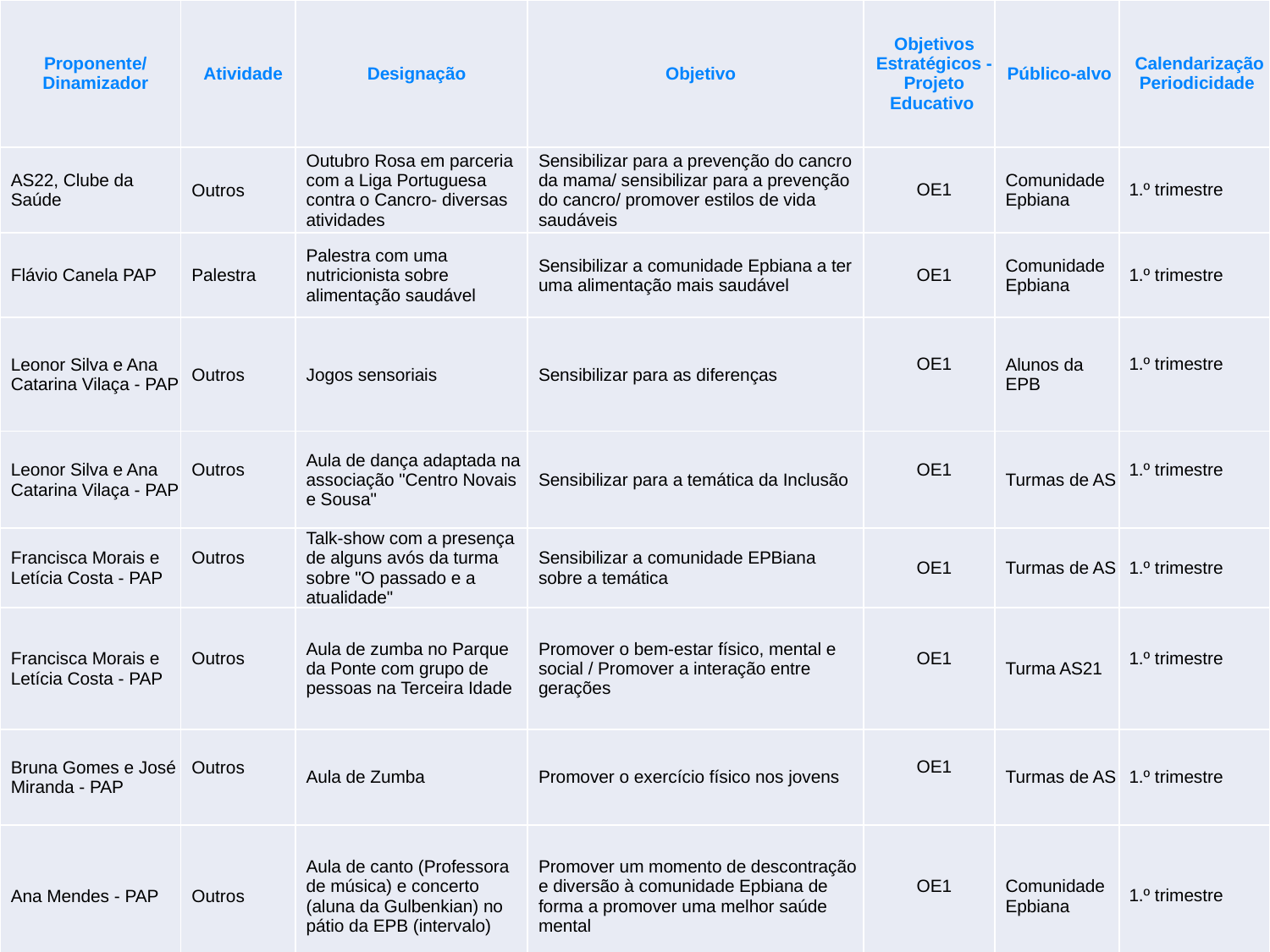

| Proponente/ Dinamizador | Atividade | Designação | Objetivo | Objetivos Estratégicos - Projeto Educativo | Público-alvo | Calendarização Periodicidade |
| --- | --- | --- | --- | --- | --- | --- |
| AS22, Clube da Saúde | Outros | Outubro Rosa em parceria com a Liga Portuguesa contra o Cancro- diversas atividades | Sensibilizar para a prevenção do cancro da mama/ sensibilizar para a prevenção do cancro/ promover estilos de vida saudáveis | OE1 | Comunidade Epbiana | 1.º trimestre |
| Flávio Canela PAP | Palestra | Palestra com uma nutricionista sobre alimentação saudável | Sensibilizar a comunidade Epbiana a ter uma alimentação mais saudável | OE1 | Comunidade Epbiana | 1.º trimestre |
| Leonor Silva e Ana Catarina Vilaça - PAP | Outros | Jogos sensoriais | Sensibilizar para as diferenças | OE1 | Alunos da EPB | 1.º trimestre |
| Leonor Silva e Ana Catarina Vilaça - PAP | Outros | Aula de dança adaptada na associação "Centro Novais e Sousa" | Sensibilizar para a temática da Inclusão | OE1 | Turmas de AS | 1.º trimestre |
| Francisca Morais e Letícia Costa - PAP | Outros | Talk-show com a presença de alguns avós da turma sobre "O passado e a atualidade" | Sensibilizar a comunidade EPBiana sobre a temática | OE1 | Turmas de AS | 1.º trimestre |
| Francisca Morais e Letícia Costa - PAP | Outros | Aula de zumba no Parque da Ponte com grupo de pessoas na Terceira Idade | Promover o bem-estar físico, mental e social / Promover a interação entre gerações | OE1 | Turma AS21 | 1.º trimestre |
| Bruna Gomes e José Miranda - PAP | Outros | Aula de Zumba | Promover o exercício físico nos jovens | OE1 | Turmas de AS | 1.º trimestre |
| Ana Mendes - PAP | Outros | Aula de canto (Professora de música) e concerto (aluna da Gulbenkian) no pátio da EPB (intervalo) | Promover um momento de descontração e diversão à comunidade Epbiana de forma a promover uma melhor saúde mental | OE1 | Comunidade Epbiana | 1.º trimestre |